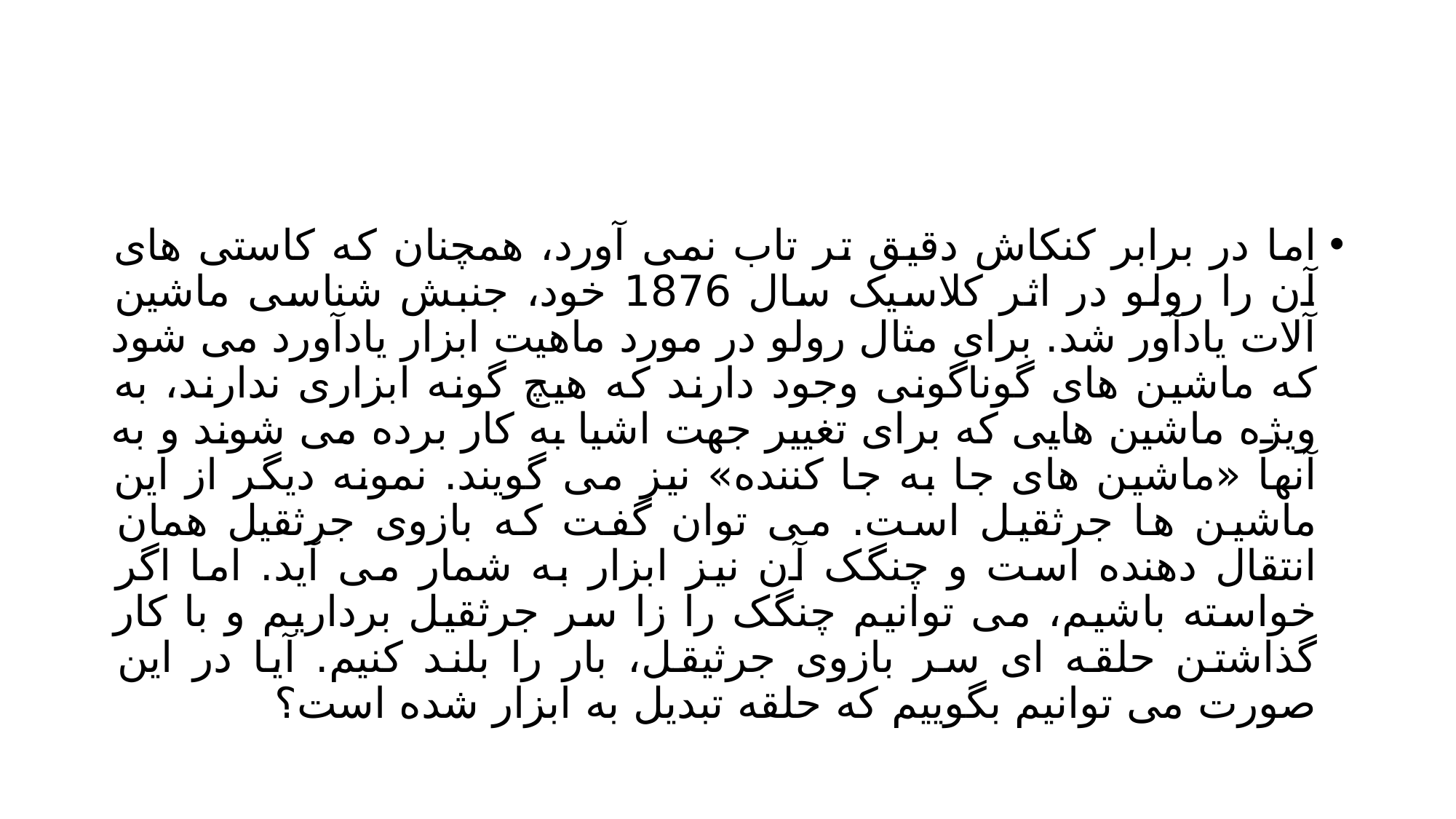

#
اما در برابر کنکاش دقیق تر تاب نمی آورد، همچنان که کاستی های آن را رولو در اثر کلاسیک سال 1876 خود، جنبش شناسی ماشین آلات یادآور شد. برای مثال رولو در مورد ماهیت ابزار یادآورد می شود که ماشین های گوناگونی وجود دارند که هیچ گونه ابزاری ندارند، به ویژه ماشین هایی که برای تغییر جهت اشیا به کار برده می شوند و به آنها «ماشین های جا به جا کننده» نیز می گویند. نمونه دیگر از این ماشین ها جرثقیل است. می توان گفت که بازوی جرثقیل همان انتقال دهنده است و چنگک آن نیز ابزار به شمار می آید. اما اگر خواسته باشیم، می توانیم چنگک را زا سر جرثقیل برداریم و با کار گذاشتن حلقه ای سر بازوی جرثیقل، بار را بلند کنیم. آیا در این صورت می توانیم بگوییم که حلقه تبدیل به ابزار شده است؟